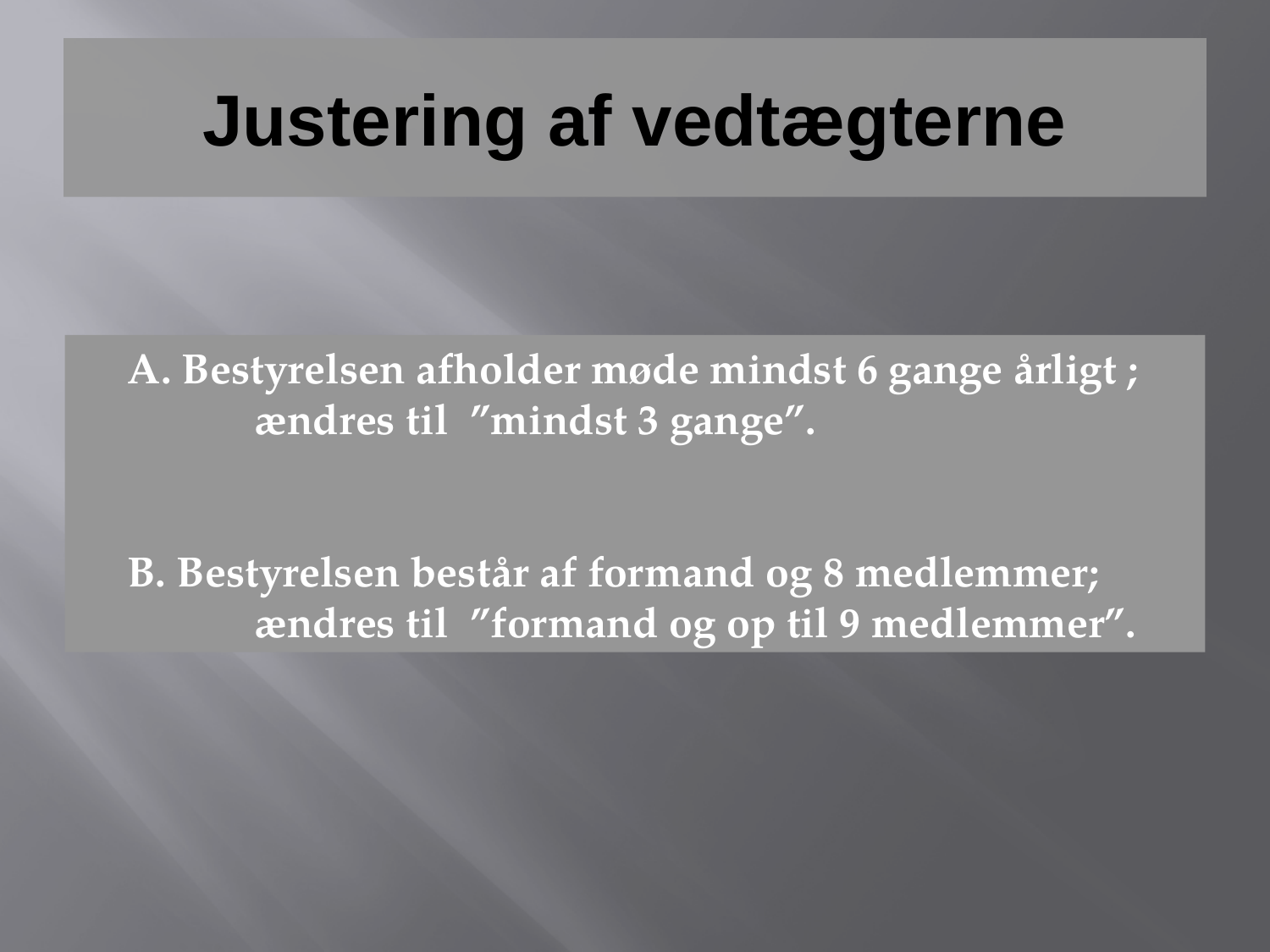

# Justering af vedtægterne
A. Bestyrelsen afholder møde mindst 6 gange årligt ;
	ændres til  ”mindst 3 gange”.

B. Bestyrelsen består af formand og 8 medlemmer;
	ændres til  ”formand og op til 9 medlemmer”.